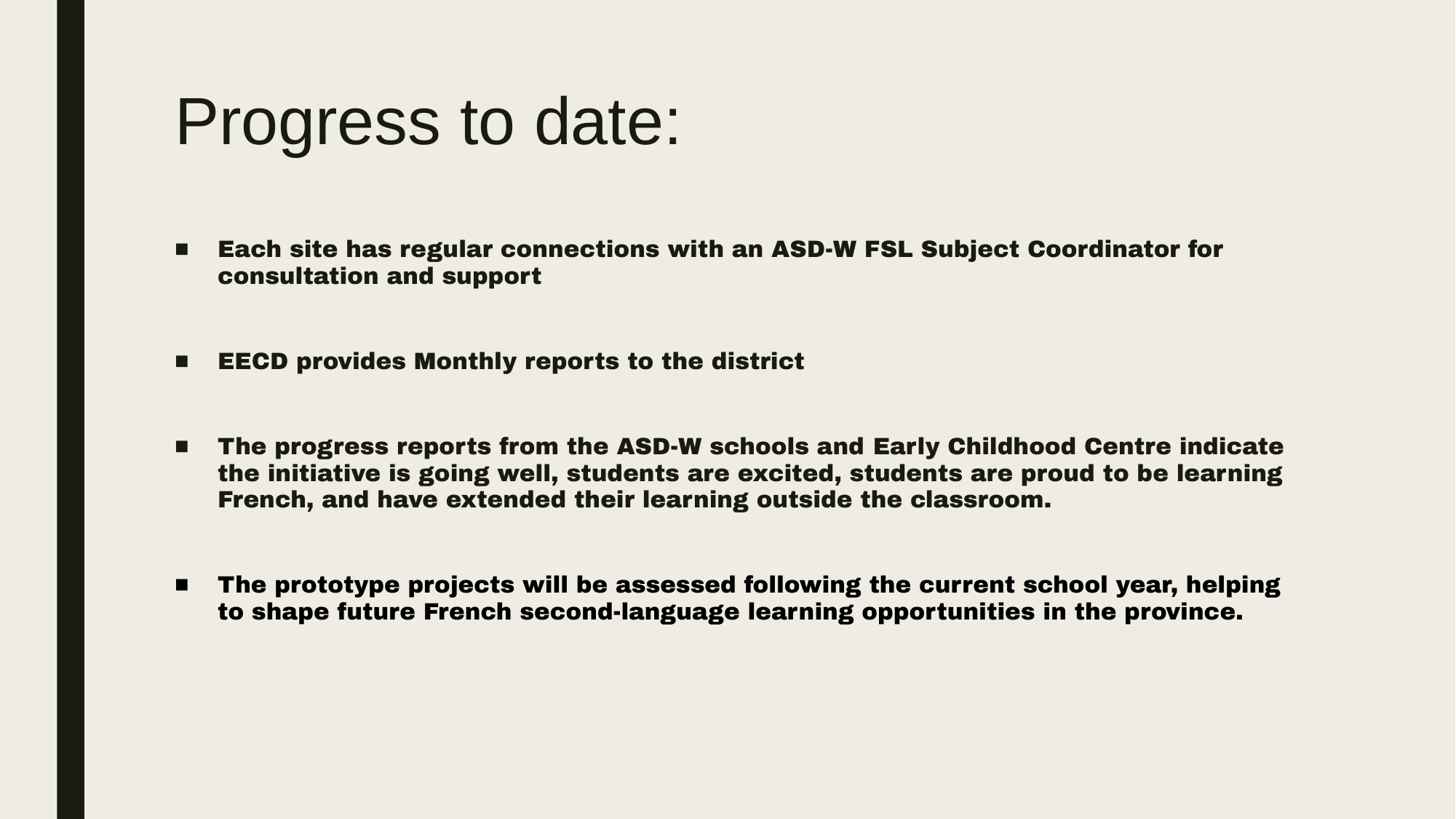

# Progress to date:

Each site has regular connections with an ASD-W FSL Subject Coordinator for consultation and support

EECD provides Monthly reports to the district

The progress reports from the ASD-W schools and Early Childhood Centre indicate the initiative is going well, students are excited, students are proud to be learning French, and have extended their learning outside the classroom.

The prototype projects will be assessed following the current school year, helping to shape future French second-language learning opportunities in the province.